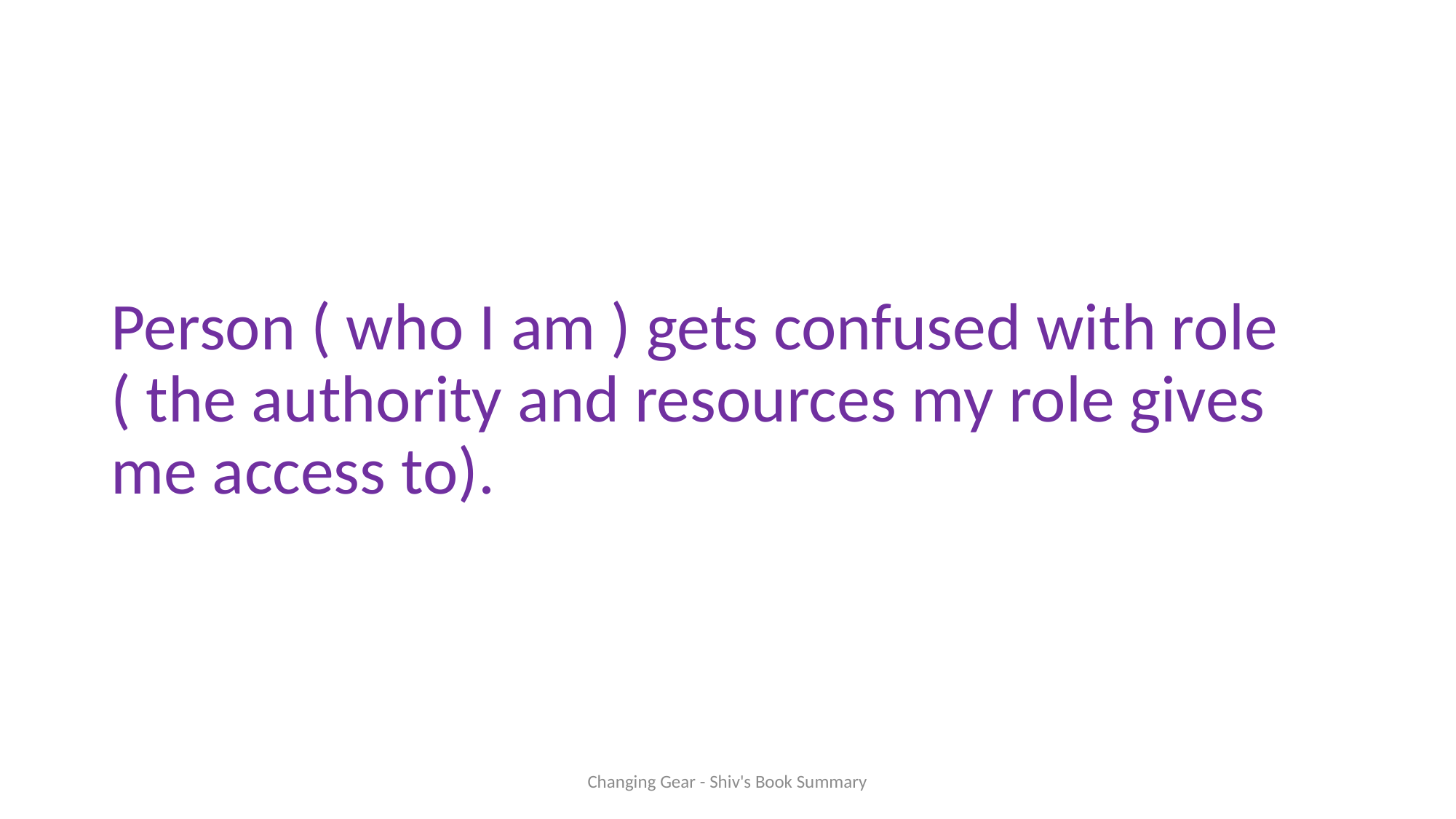

# Person ( who I am ) gets confused with role ( the authority and resources my role gives me access to).
Changing Gear - Shiv's Book Summary